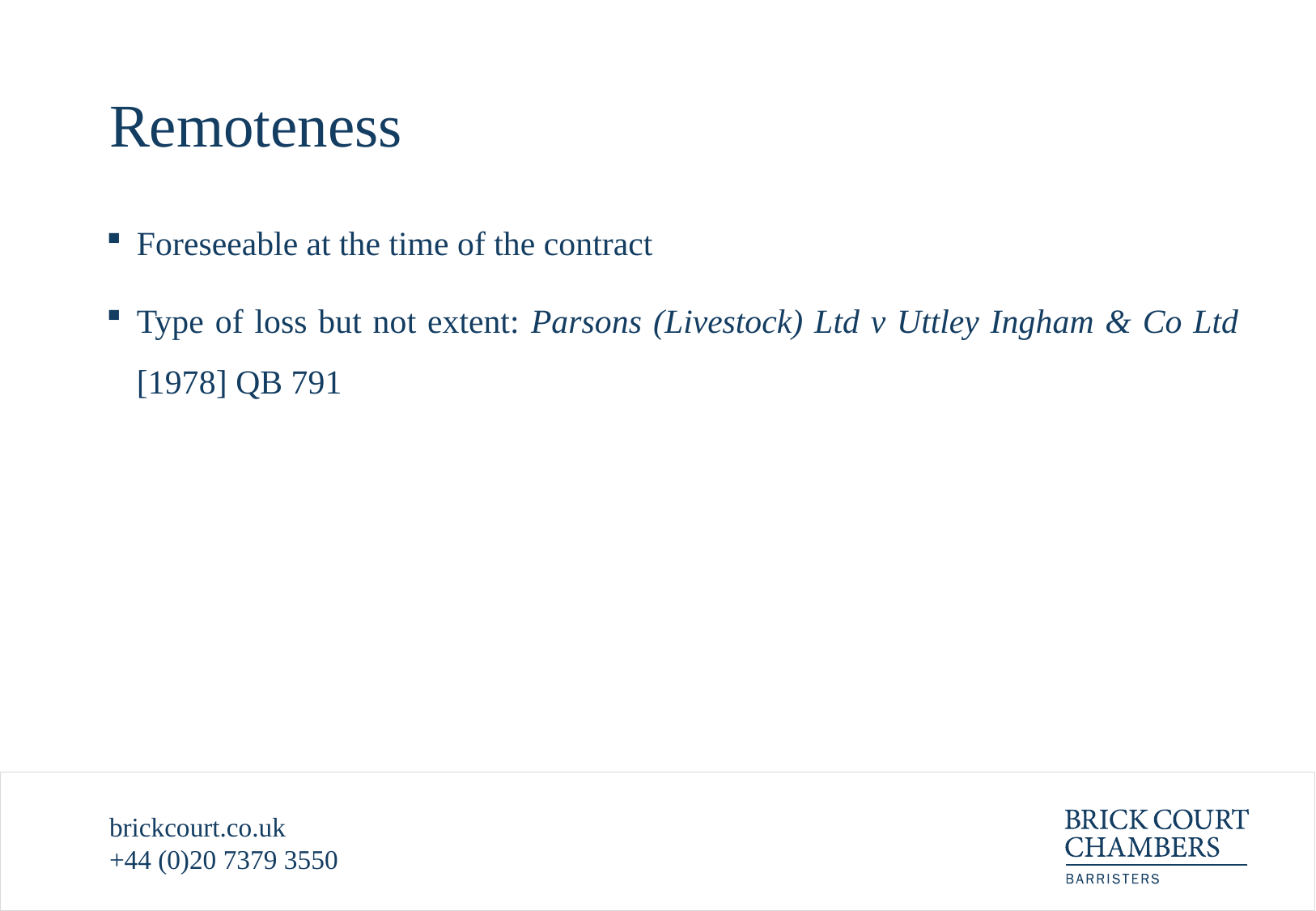

# Remoteness
Foreseeable at the time of the contract
Type of loss but not extent: Parsons (Livestock) Ltd v Uttley Ingham & Co Ltd [1978] QB 791
brickcourt.co.uk
+44 (0)20 7379 3550